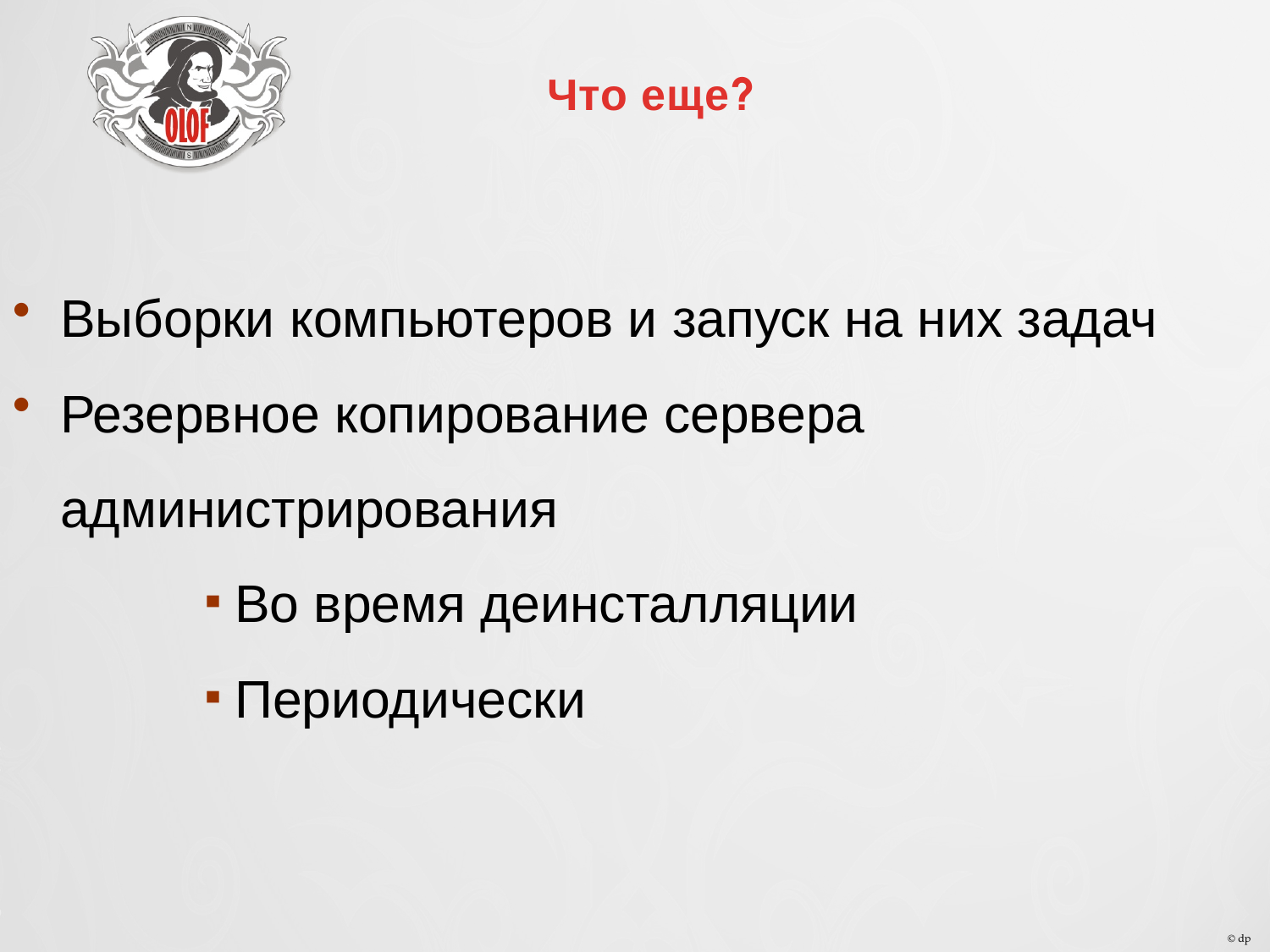

Что еще?
Выборки компьютеров и запуск на них задач
Резервное копирование сервера администрирования
Во время деинсталляции
Периодически